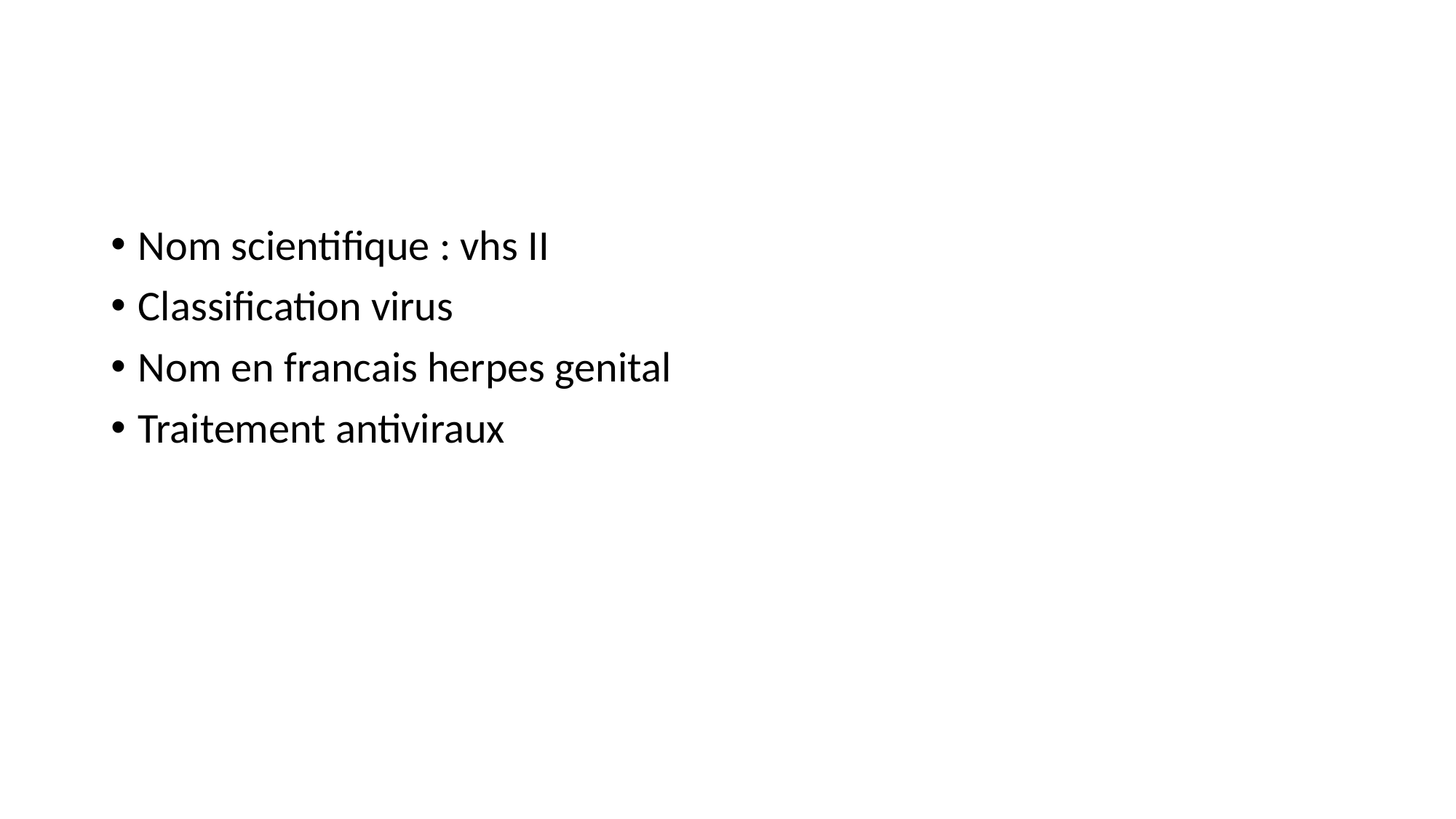

#
Nom scientifique : vhs II
Classification virus
Nom en francais herpes genital
Traitement antiviraux